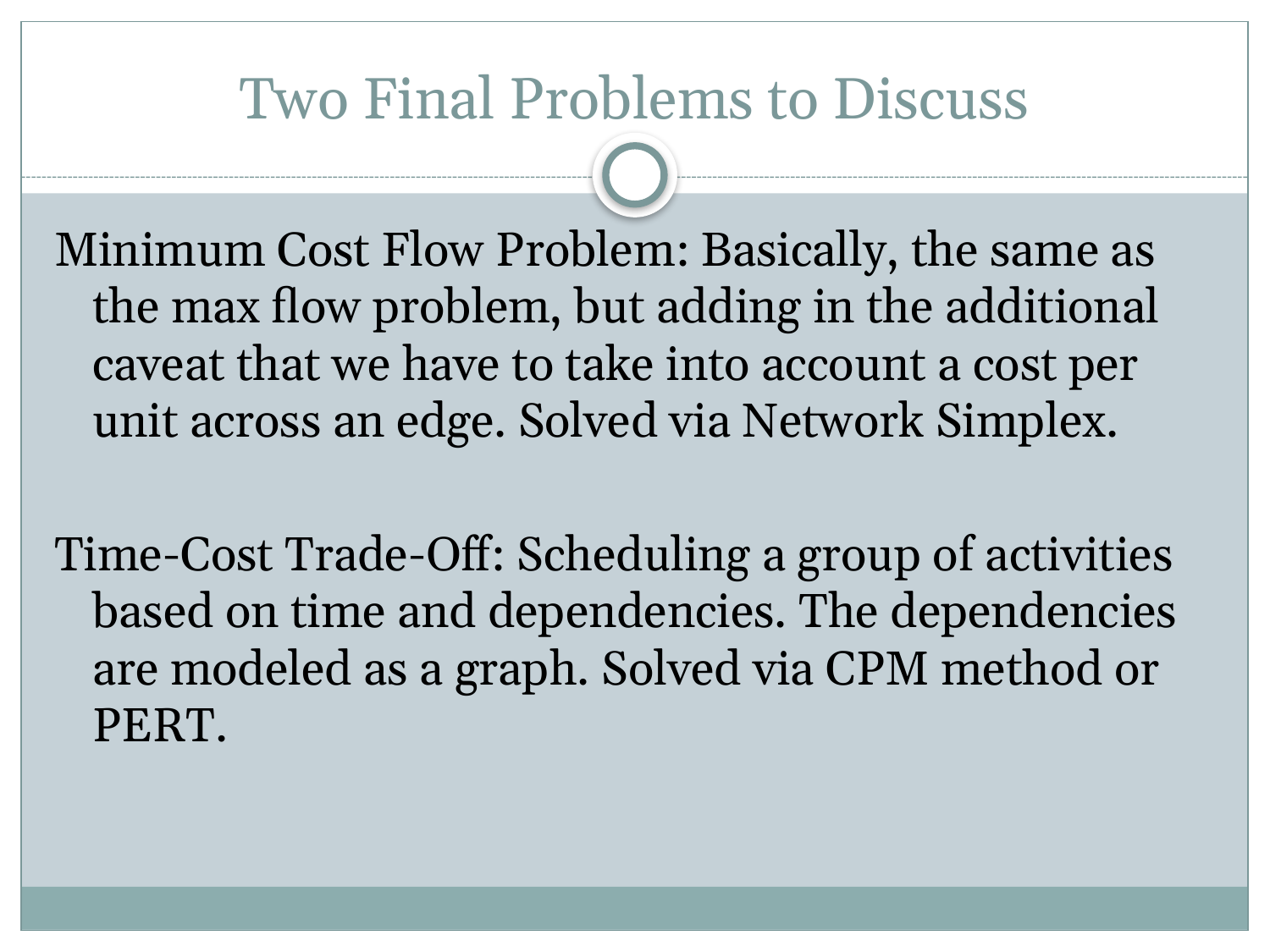

# Two Final Problems to Discuss
Minimum Cost Flow Problem: Basically, the same as the max flow problem, but adding in the additional caveat that we have to take into account a cost per unit across an edge. Solved via Network Simplex.

Time-Cost Trade-Off: Scheduling a group of activities based on time and dependencies. The dependencies are modeled as a graph. Solved via CPM method or PERT.